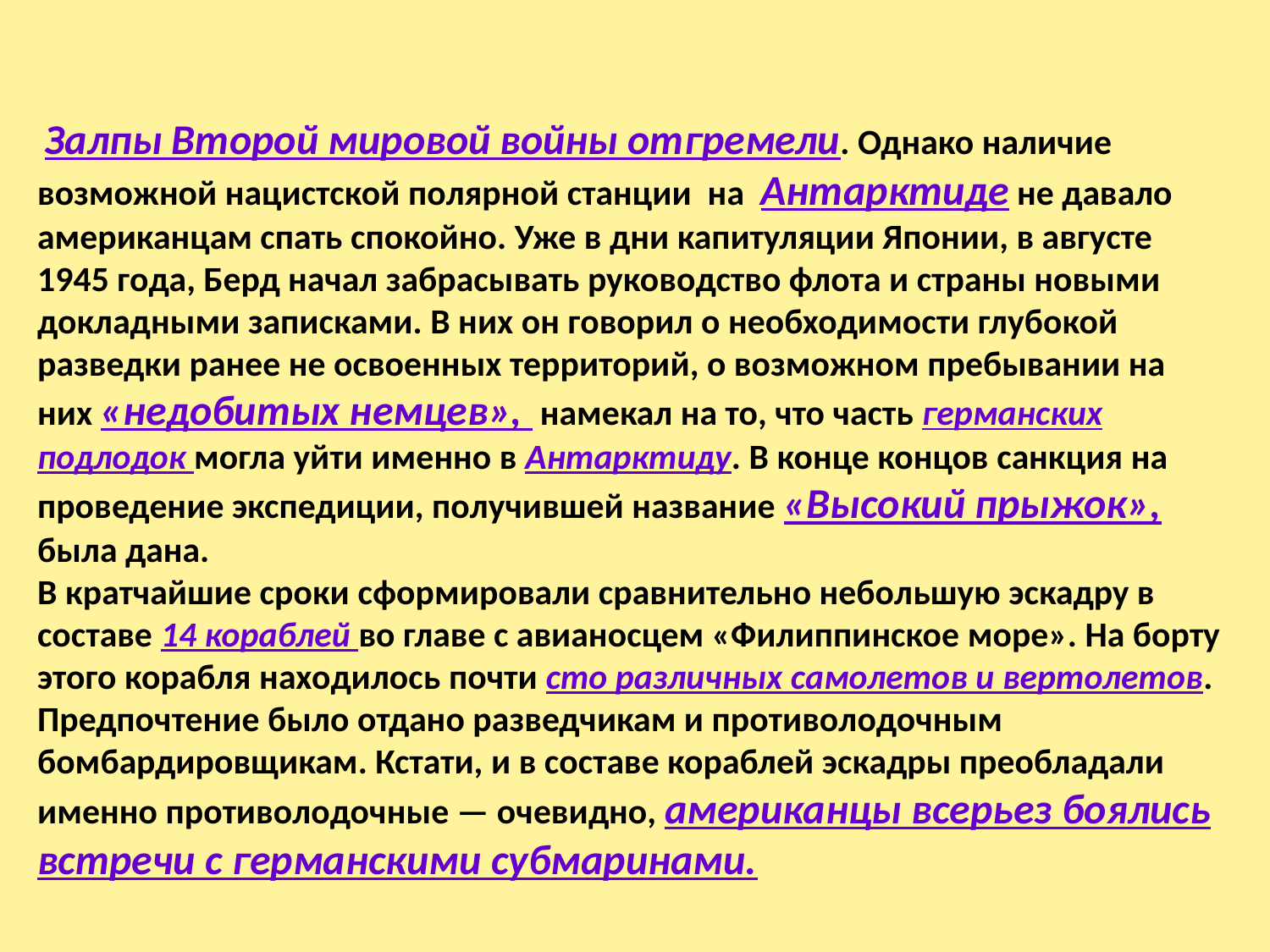

Залпы Второй мировой войны отгремели. Однако наличие возможной нацистской полярной станции  на  Антарктиде не давало американцам спать спокойно. Уже в дни капитуляции Японии, в августе 1945 года, Берд начал забрасывать руководство флота и страны новыми докладными записками. В них он говорил о необходимости глубокой разведки ранее не освоенных территорий, о возможном пребывании на них «недобитых немцев»,  намекал на то, что часть германских подлодок могла уйти именно в Антарктиду. В конце концов санкция на проведение экспедиции, получившей название «Высокий прыжок», была дана.
В кратчайшие сроки сформировали сравнительно небольшую эскадру в составе 14 кораблей во главе с авианосцем «Филиппинское море». На борту этого корабля находилось почти сто различных самолетов и вертолетов. Предпочтение было отдано разведчикам и противолодочным бомбардировщикам. Кстати, и в составе кораблей эскадры преобладали именно противолодочные — очевидно, американцы всерьез боялись встречи с германскими субмаринами.